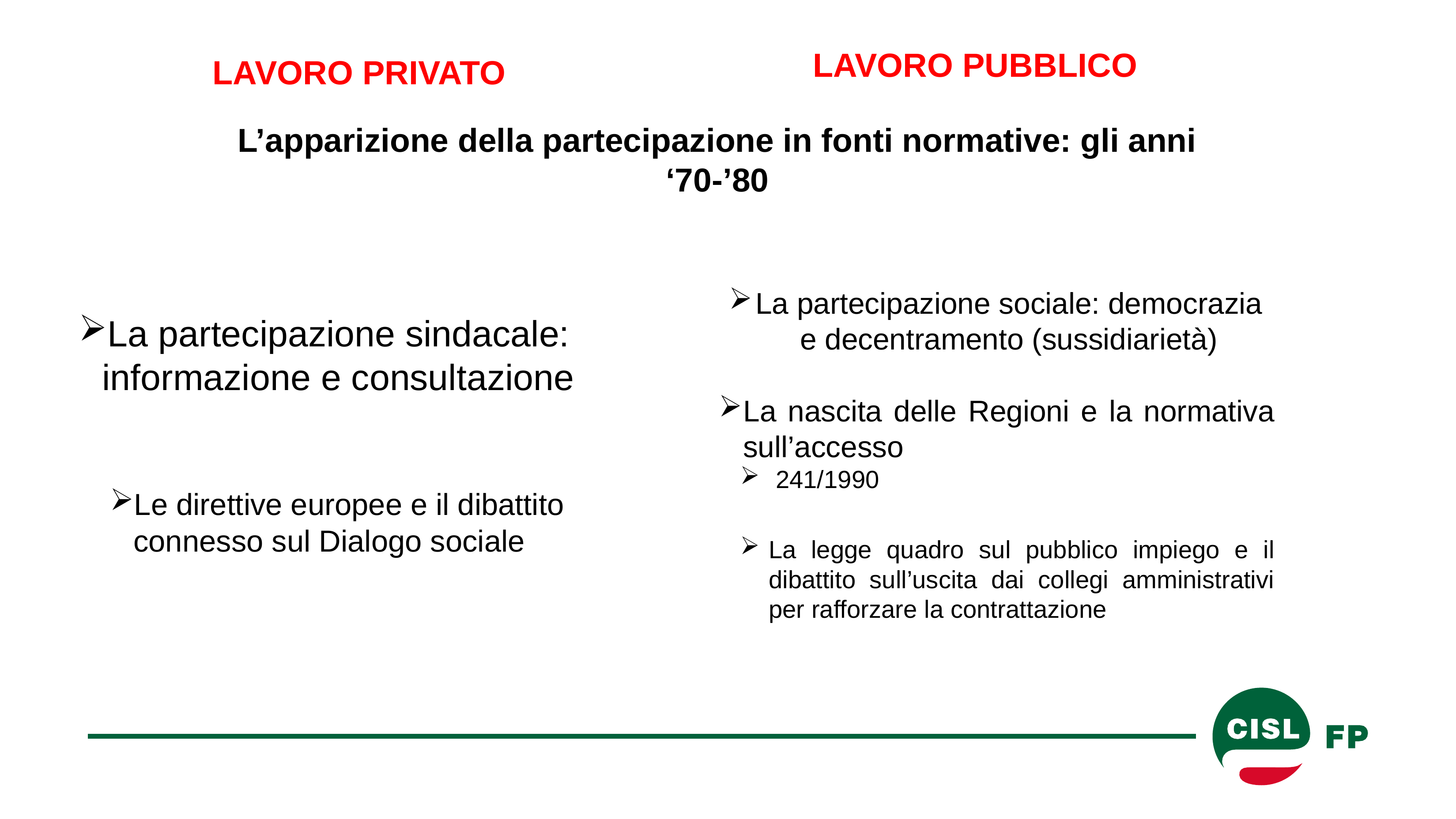

Lavoro pubblico
Lavoro privato
# L’apparizione della partecipazione in fonti normative: gli anni ‘70-’80
La partecipazione sociale: democrazia e decentramento (sussidiarietà)

La nascita delle Regioni e la normativa sull’accesso
 241/1990

La legge quadro sul pubblico impiego e il dibattito sull’uscita dai collegi amministrativi per rafforzare la contrattazione

La partecipazione sindacale: informazione e consultazione

Le direttive europee e il dibattito connesso sul Dialogo sociale